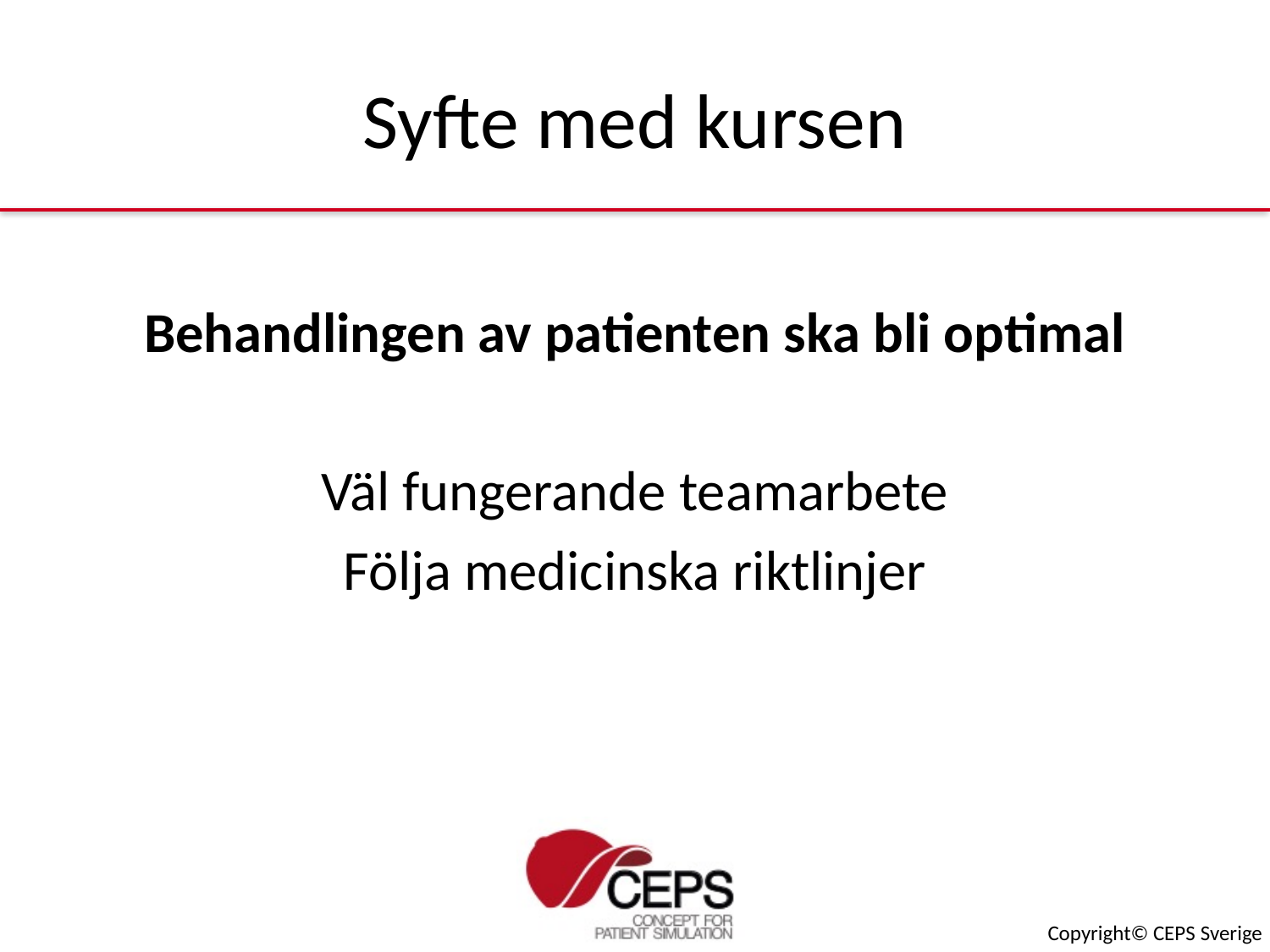

# Syfte med kursen
Behandlingen av patienten ska bli optimal

Väl fungerande teamarbete
Följa medicinska riktlinjer

Copyright© CEPS Sverige